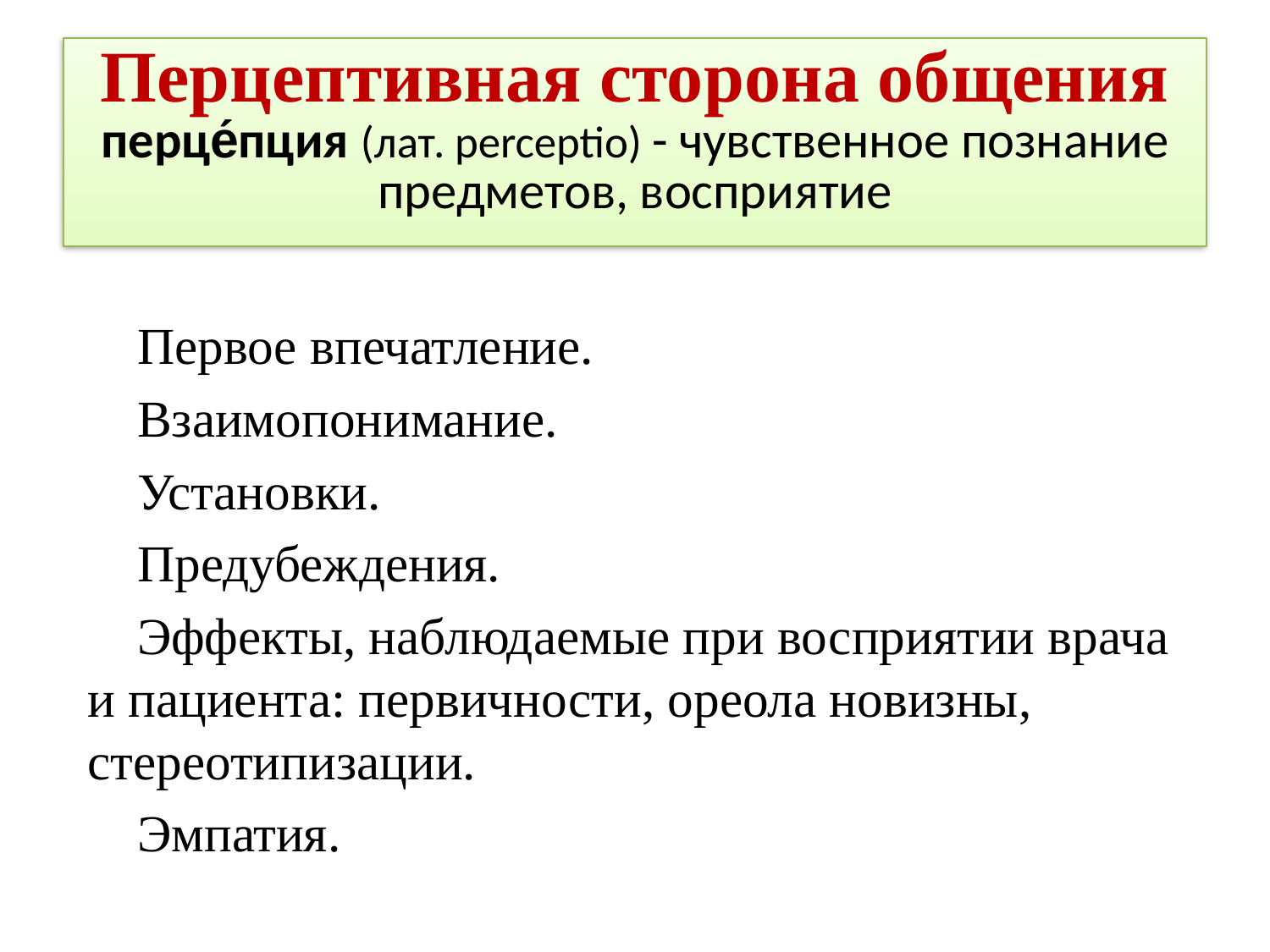

# Перцептивная сторона общения перце́пция (лат. perceptio) - чувственное познание предметов, восприятие
Первое впечатление.
Взаимопонимание.
Установки.
Предубеждения.
Эффекты, наблюдаемые при восприятии врача и пациента: первичности, ореола новизны, стереотипизации.
Эмпатия.